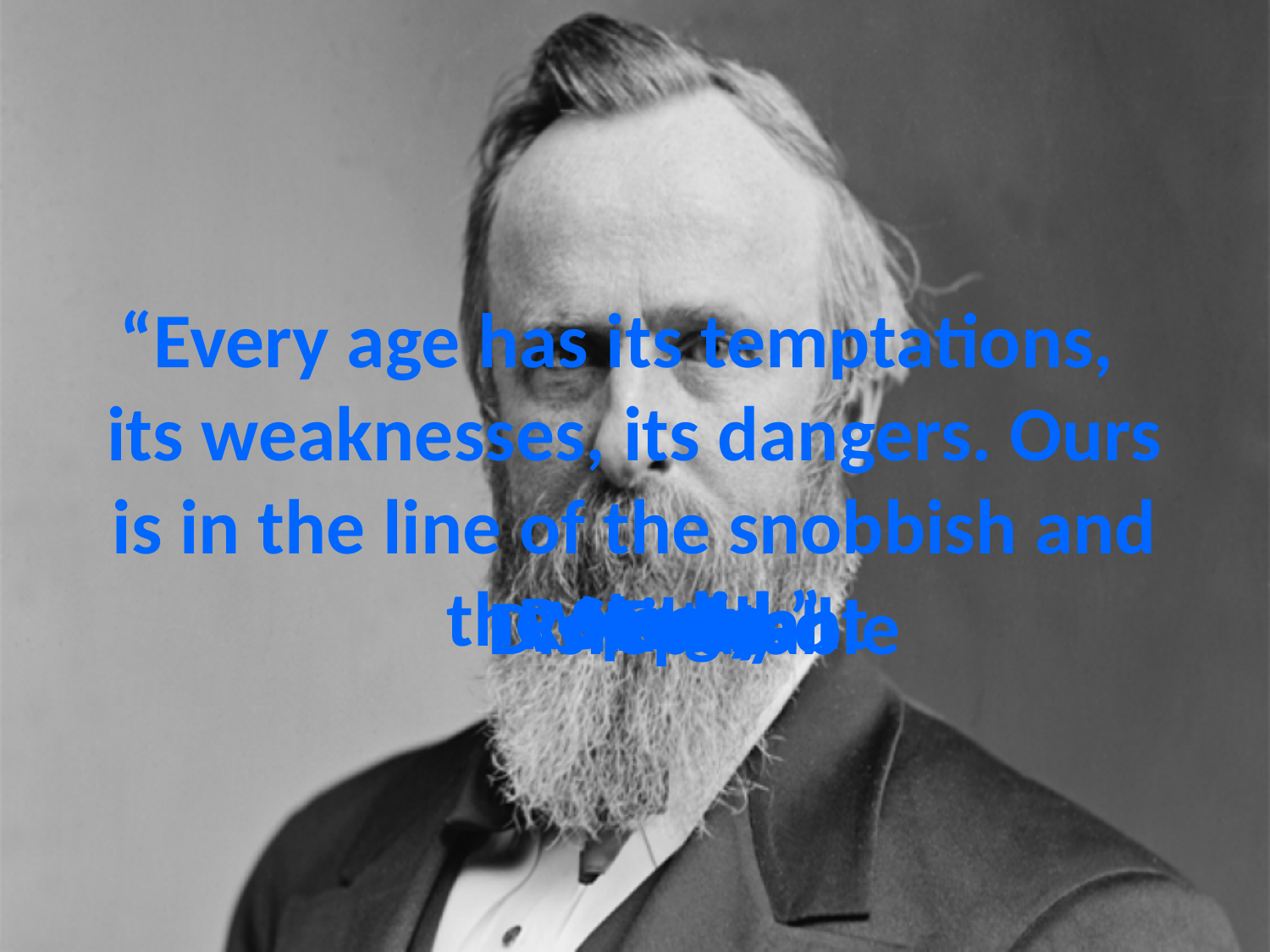

# “Every age has its temptations,   its weaknesses, its dangers. Ours is in the line of the snobbish and the sordid.”
sordid
Nasty
Sleezy
Repugnant
Foul
Filthy
Wretched
Disreputable